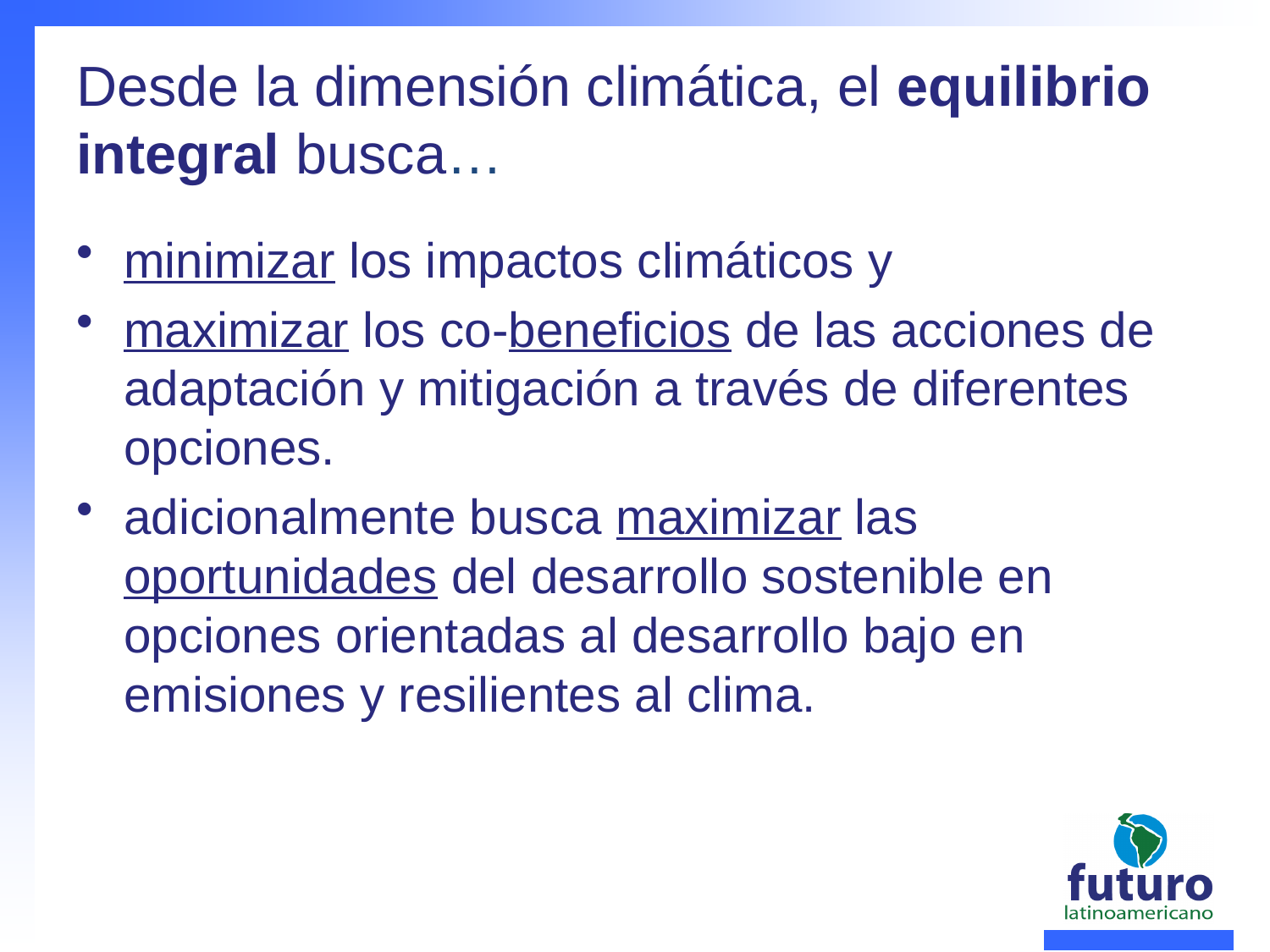

# Desde la dimensión climática, el equilibrio integral busca…
minimizar los impactos climáticos y
maximizar los co-beneficios de las acciones de adaptación y mitigación a través de diferentes opciones.
adicionalmente busca maximizar las oportunidades del desarrollo sostenible en opciones orientadas al desarrollo bajo en emisiones y resilientes al clima.